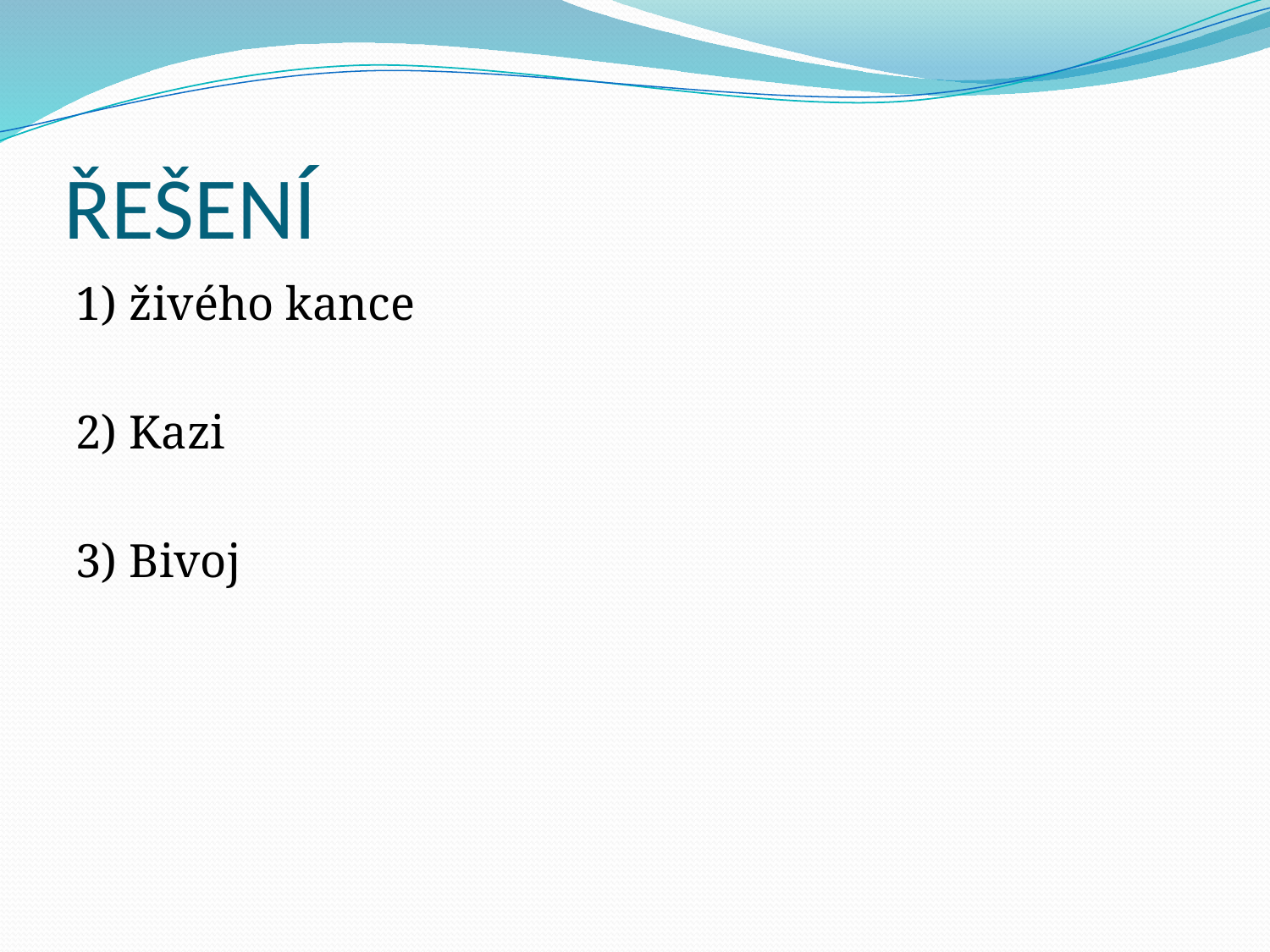

# ŘEŠENÍ
1) živého kance

2) Kazi

3) Bivoj